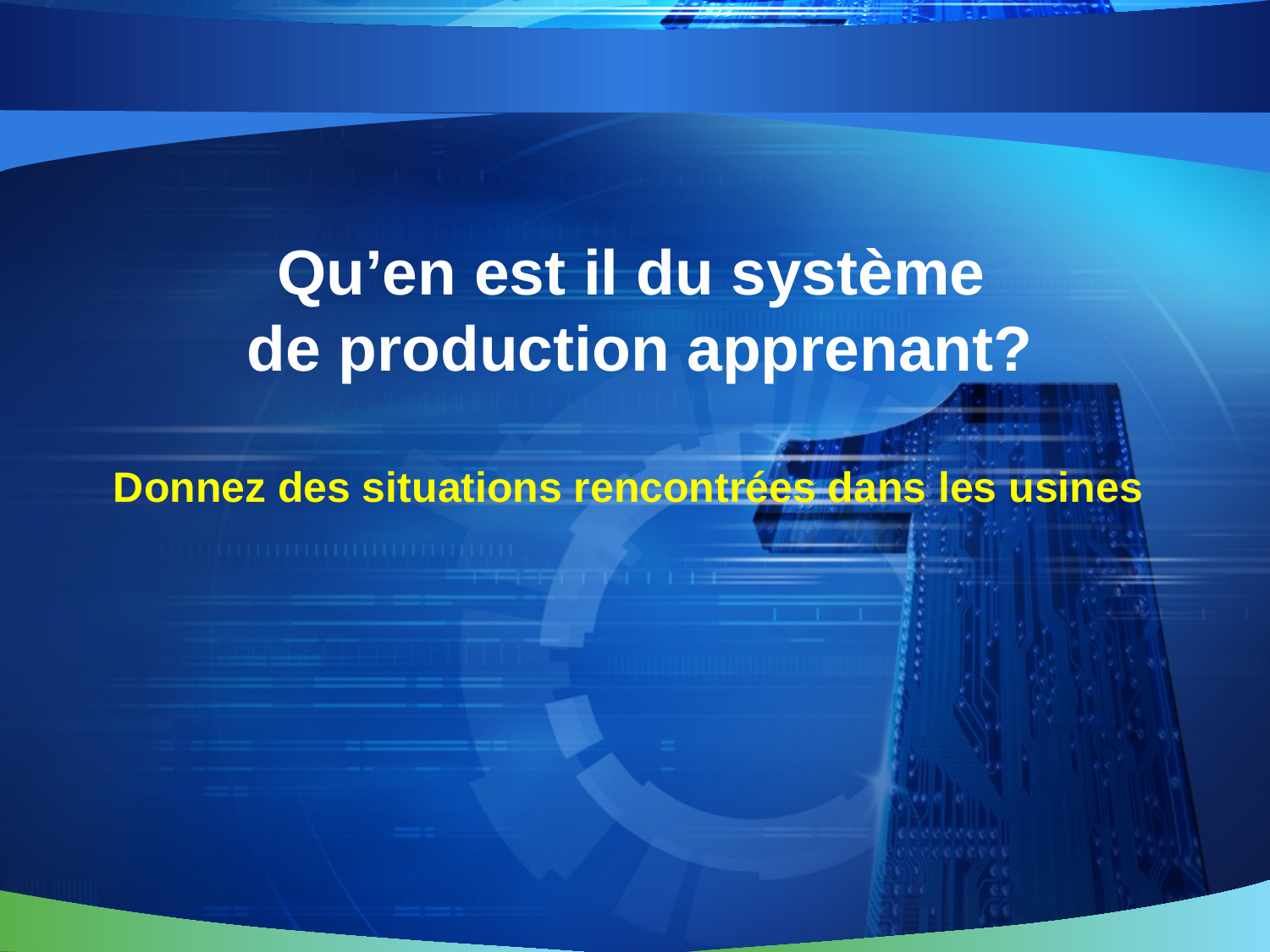

# Qu’en est il du système de production apprenant? Donnez des situations rencontrées dans les usines